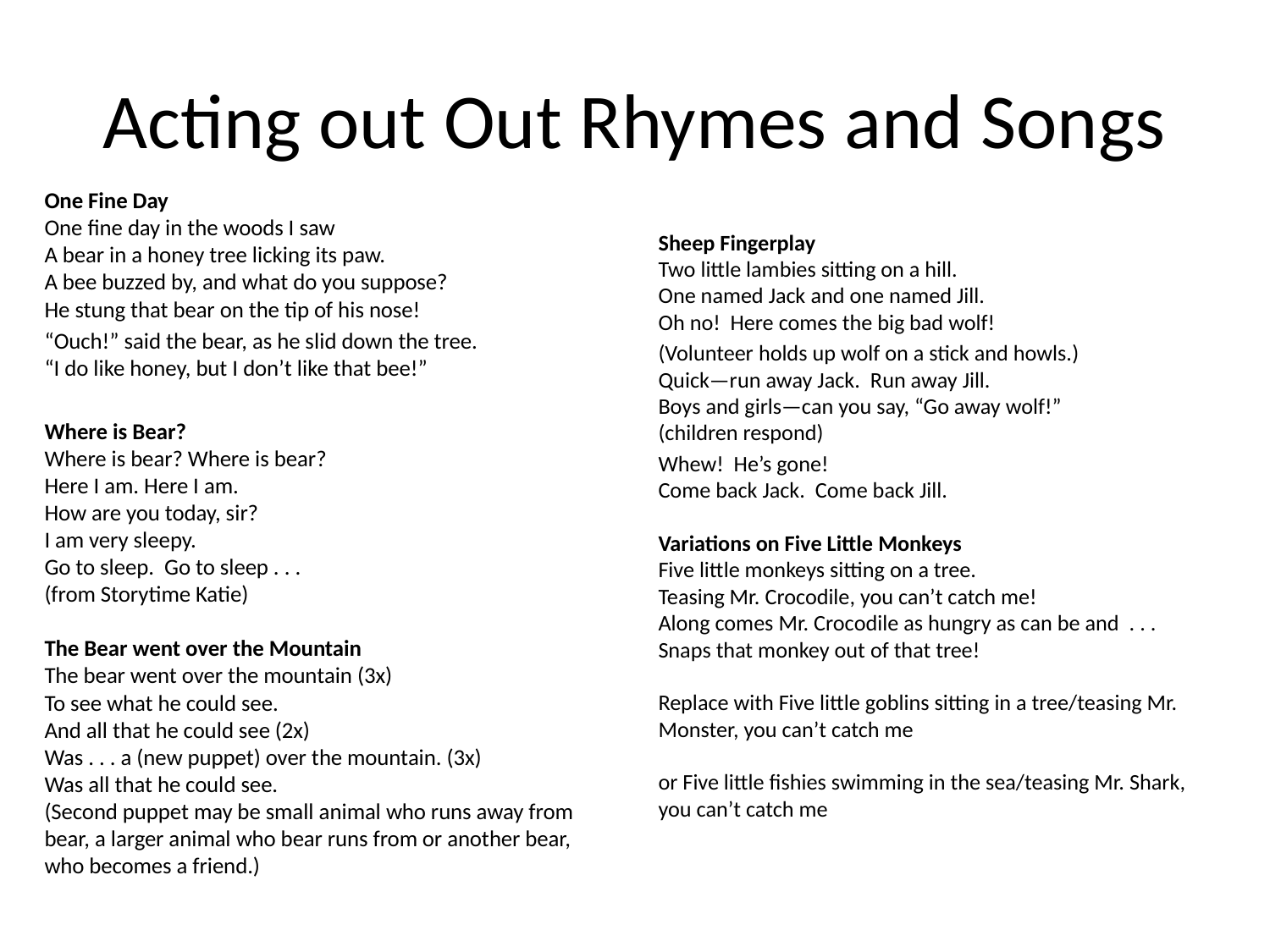

# Acting out Out Rhymes and Songs
One Fine Day
One fine day in the woods I saw
A bear in a honey tree licking its paw.
A bee buzzed by, and what do you suppose?
He stung that bear on the tip of his nose!
“Ouch!” said the bear, as he slid down the tree.
“I do like honey, but I don’t like that bee!”

Where is Bear?
Where is bear? Where is bear?
Here I am. Here I am.
How are you today, sir?
I am very sleepy.
Go to sleep.  Go to sleep . . .
(from Storytime Katie)
The Bear went over the Mountain
The bear went over the mountain (3x)
To see what he could see.
And all that he could see (2x)
Was . . . a (new puppet) over the mountain. (3x)
Was all that he could see.
(Second puppet may be small animal who runs away from bear, a larger animal who bear runs from or another bear, who becomes a friend.)

Sheep Fingerplay
Two little lambies sitting on a hill.
One named Jack and one named Jill.
Oh no!  Here comes the big bad wolf!
(Volunteer holds up wolf on a stick and howls.)
Quick—run away Jack.  Run away Jill.
Boys and girls—can you say, “Go away wolf!”
(children respond)
Whew!  He’s gone!
Come back Jack.  Come back Jill.
Variations on Five Little Monkeys
Five little monkeys sitting on a tree.
Teasing Mr. Crocodile, you can’t catch me!
Along comes Mr. Crocodile as hungry as can be and  . . . Snaps that monkey out of that tree!
Replace with Five little goblins sitting in a tree/teasing Mr. Monster, you can’t catch me
or Five little fishies swimming in the sea/teasing Mr. Shark, you can’t catch me